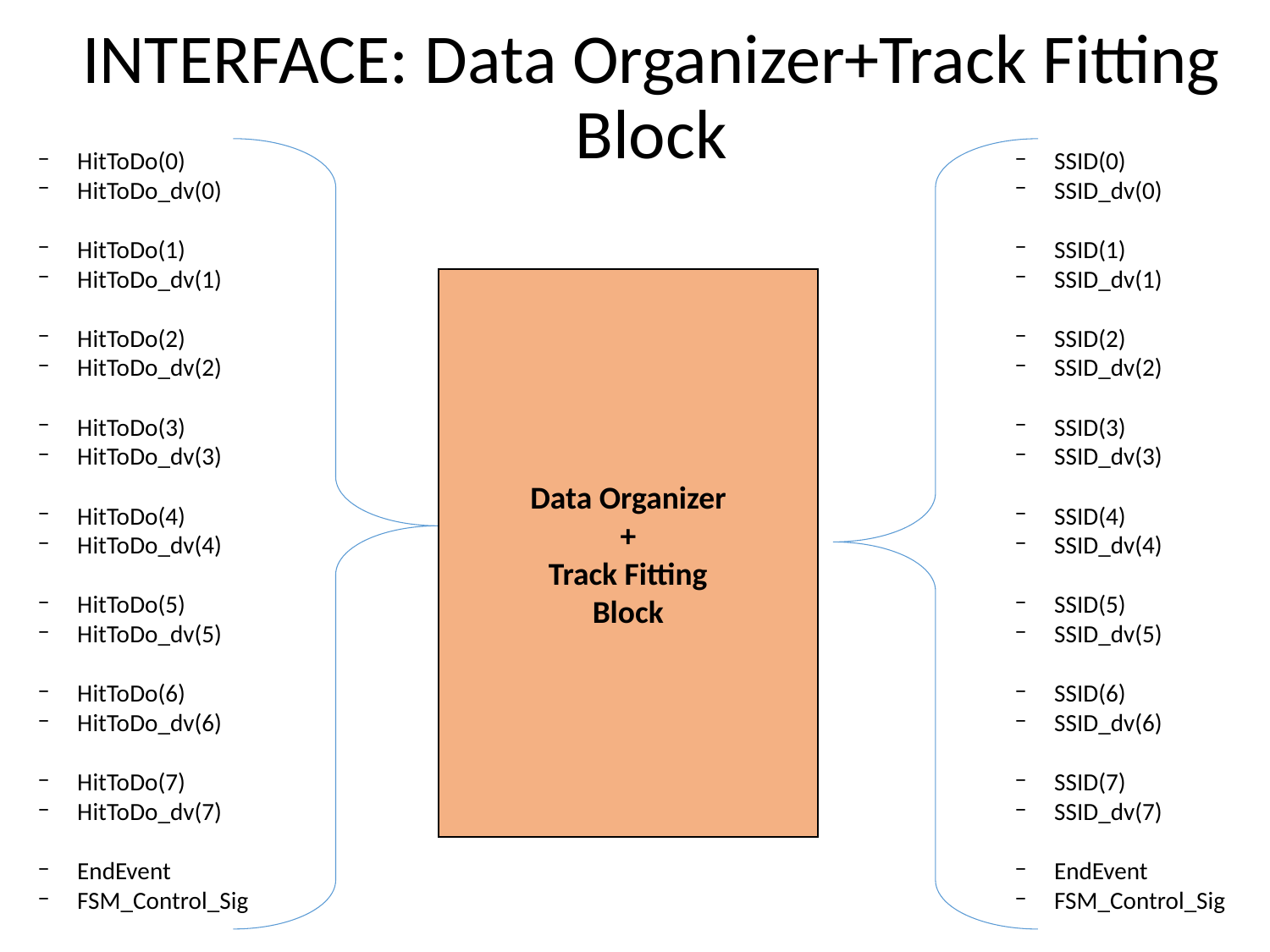

# INTERFACE: Data Organizer+Track Fitting Block
HitToDo(0)
HitToDo_dv(0)

HitToDo(1)
HitToDo_dv(1)

HitToDo(2)
HitToDo_dv(2)

HitToDo(3)
HitToDo_dv(3)

HitToDo(4)
HitToDo_dv(4)

HitToDo(5)
HitToDo_dv(5)

HitToDo(6)
HitToDo_dv(6)

HitToDo(7)
HitToDo_dv(7)

EndEvent
FSM_Control_Sig

SSID(0)
SSID_dv(0)

SSID(1)
SSID_dv(1)

SSID(2)
SSID_dv(2)

SSID(3)
SSID_dv(3)

SSID(4)
SSID_dv(4)

SSID(5)
SSID_dv(5)

SSID(6)
SSID_dv(6)

SSID(7)
SSID_dv(7)

EndEvent
FSM_Control_Sig
Data Organizer
+
Track Fitting
Block